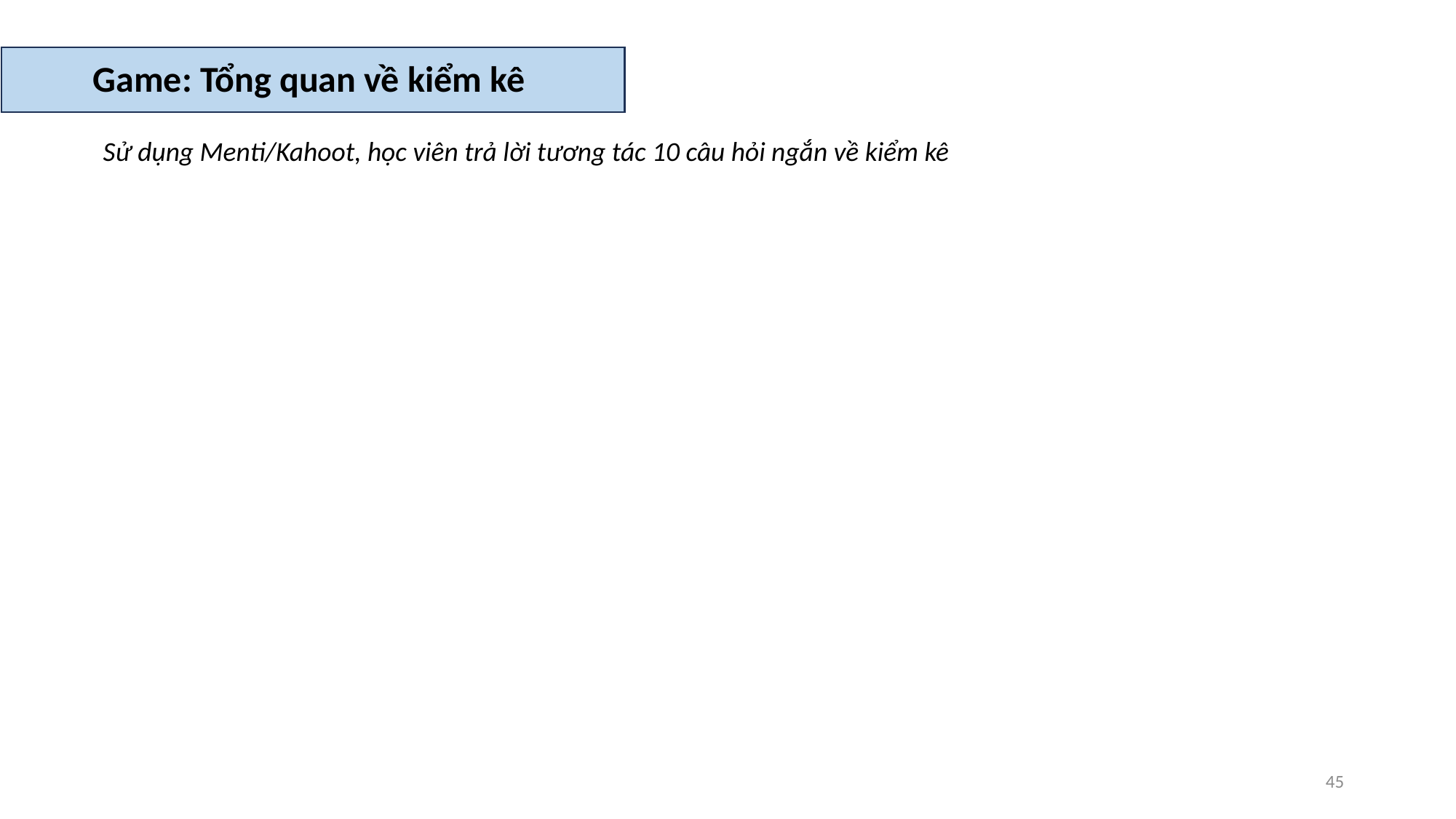

Game: Tổng quan về kiểm kê
Sử dụng Menti/Kahoot, học viên trả lời tương tác 10 câu hỏi ngắn về kiểm kê
45